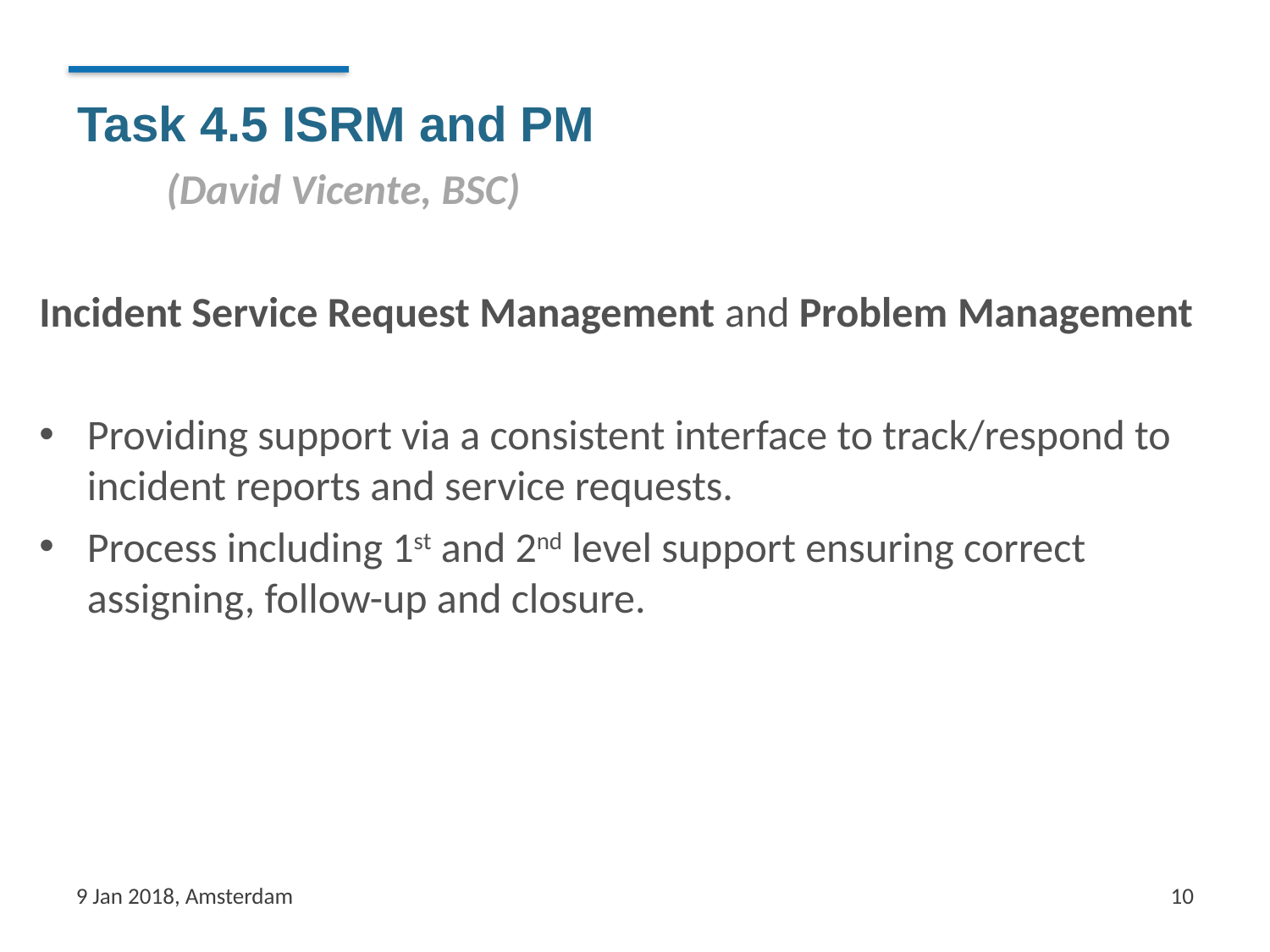

# Task 4.5 ISRM and PM
	(David Vicente, BSC)

Incident Service Request Management and Problem Management

Providing support via a consistent interface to track/respond to incident reports and service requests.
Process including 1st and 2nd level support ensuring correct assigning, follow-up and closure.

9 Jan 2018, Amsterdam
10